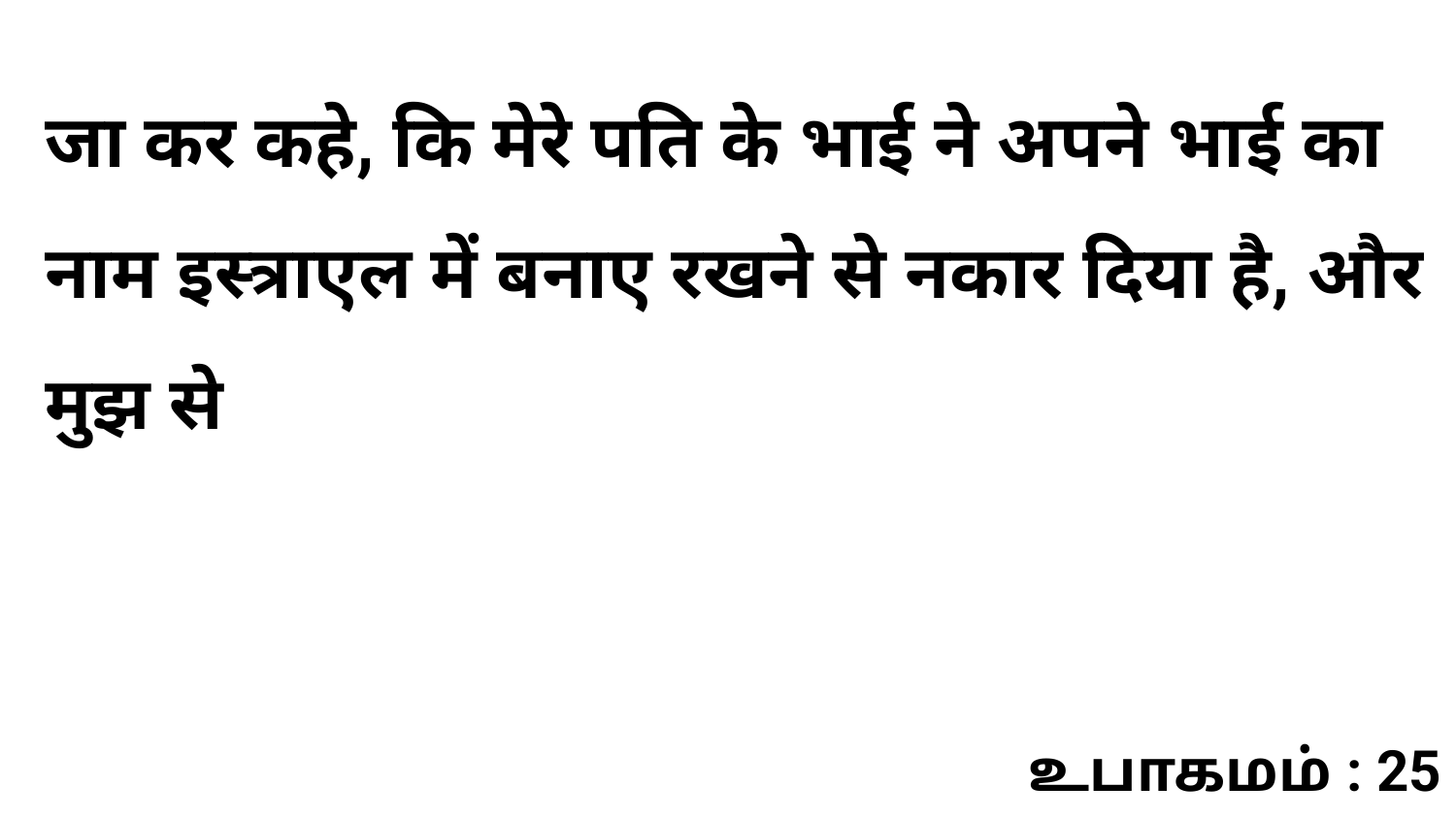

जा कर कहे, कि मेरे पति के भाई ने अपने भाई का नाम इस्त्राएल में बनाए रखने से नकार दिया है, और मुझ से
உபாகமம் : 25